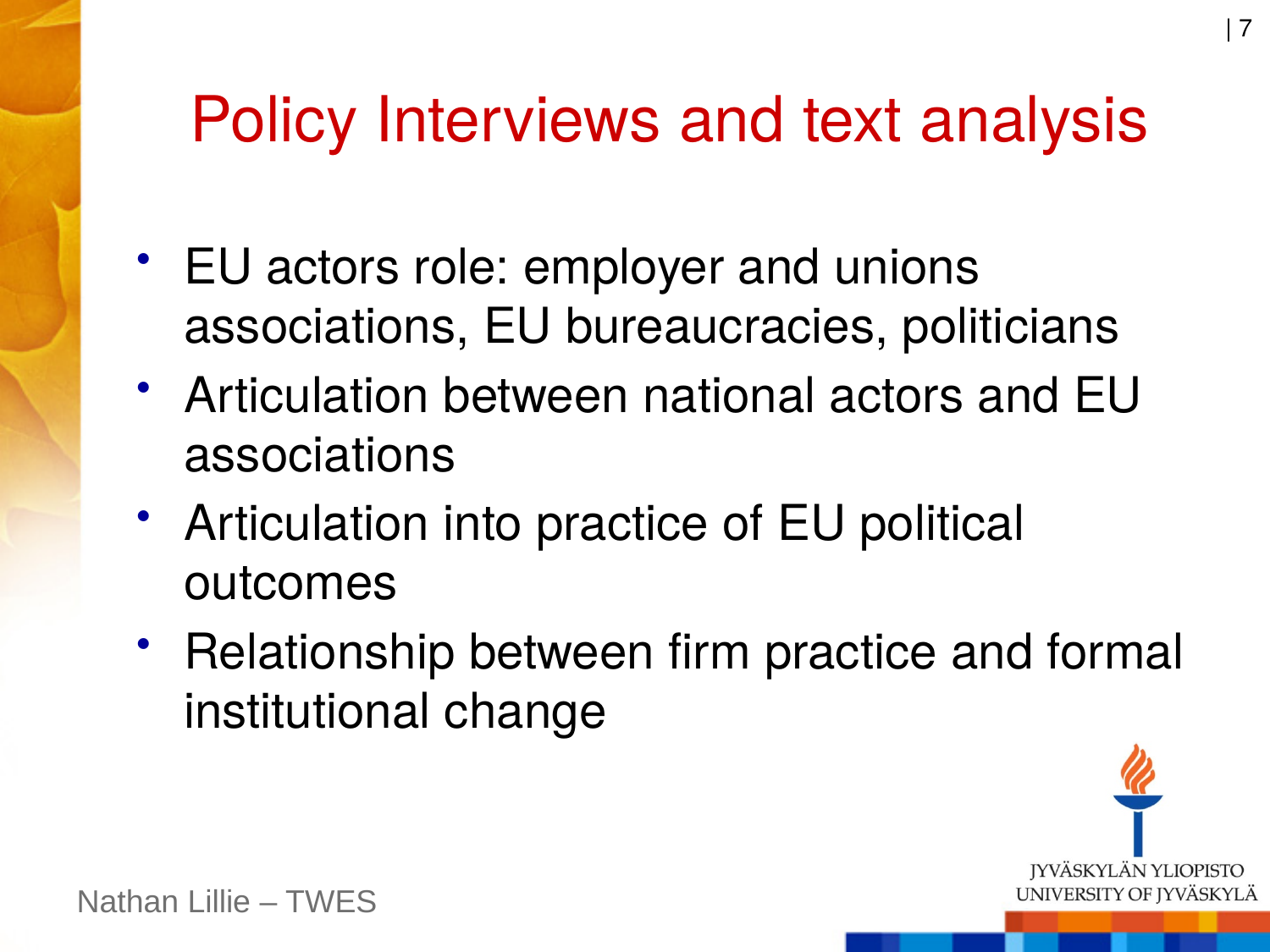

| 7
# Policy Interviews and text analysis
EU actors role: employer and unions associations, EU bureaucracies, politicians
Articulation between national actors and EU associations
Articulation into practice of EU political outcomes
Relationship between firm practice and formal institutional change
Nathan Lillie – TWES